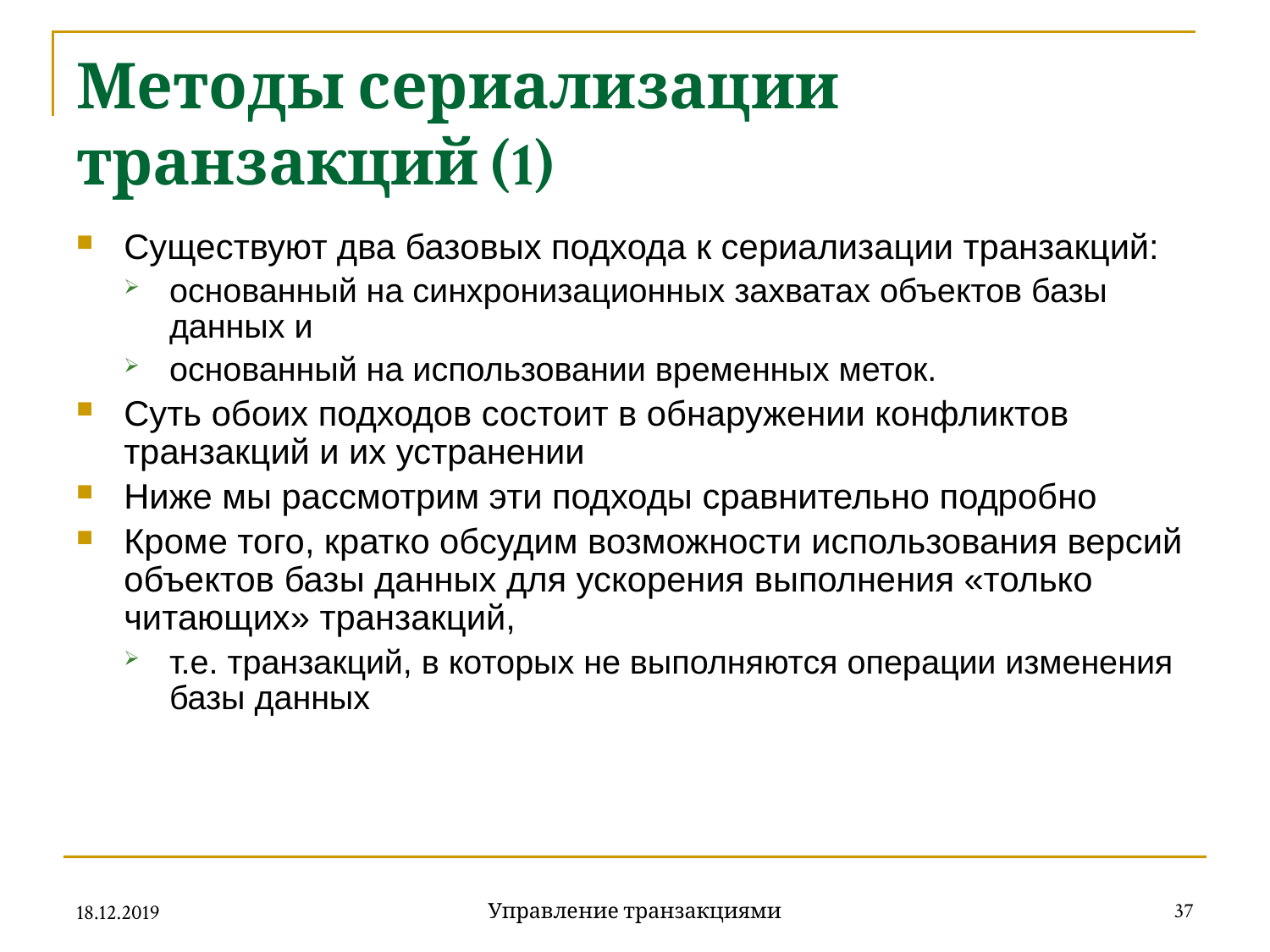

# Методы сериализации транзакций (1)
Существуют два базовых подхода к сериализации транзакций:
основанный на синхронизационных захватах объектов базы данных и
основанный на использовании временных меток.
Суть обоих подходов состоит в обнаружении конфликтов транзакций и их устранении
Ниже мы рассмотрим эти подходы сравнительно подробно
Кроме того, кратко обсудим возможности использования версий объектов базы данных для ускорения выполнения «только читающих» транзакций,
т.е. транзакций, в которых не выполняются операции изменения базы данных
18.12.2019
37
Управление транзакциями